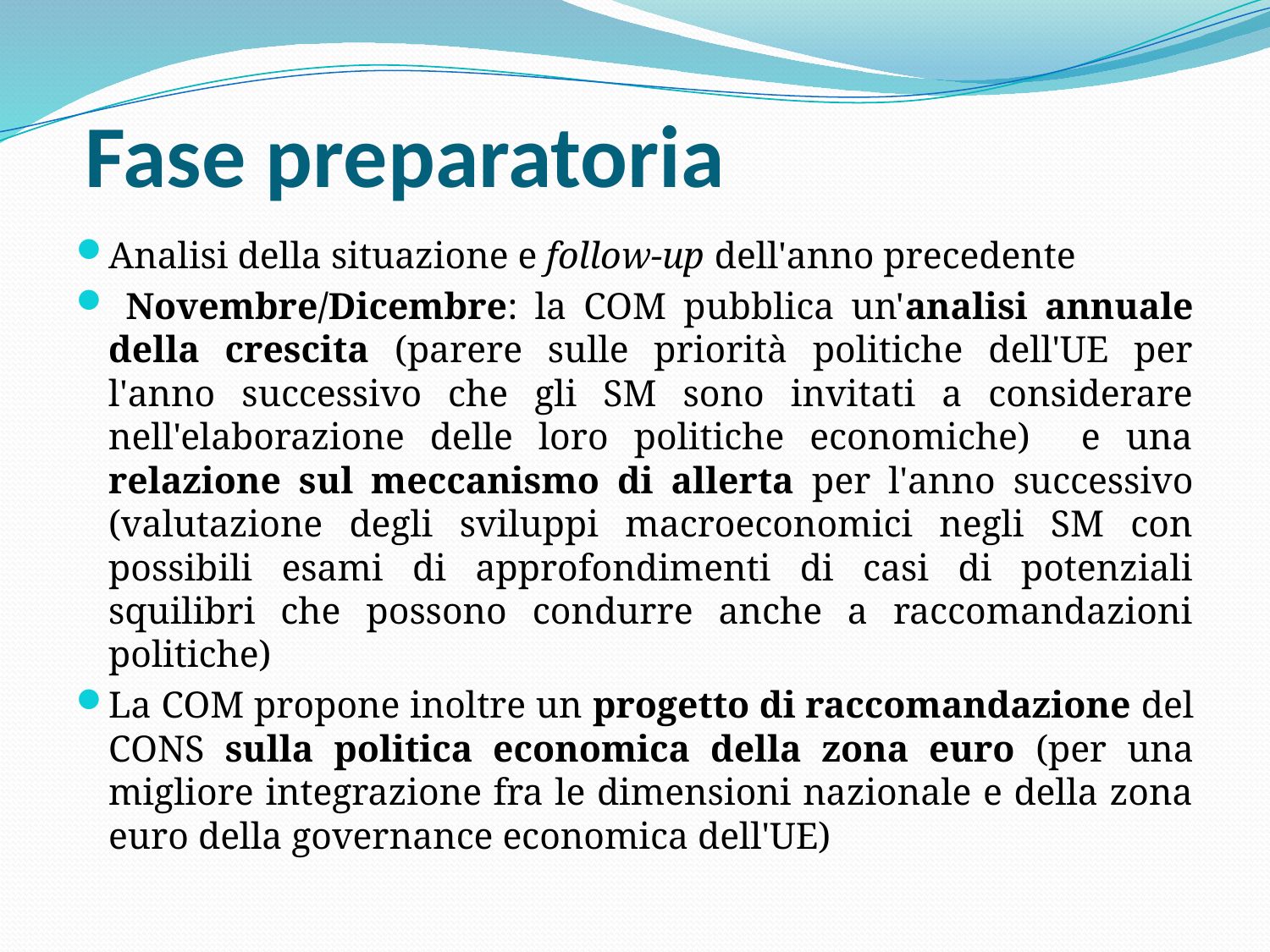

# Fase preparatoria
Analisi della situazione e follow-up dell'anno precedente
 Novembre/Dicembre: la COM pubblica un'analisi annuale della crescita (parere sulle priorità politiche dell'UE per l'anno successivo che gli SM sono invitati a considerare nell'elaborazione delle loro politiche economiche)  e una relazione sul meccanismo di allerta per l'anno successivo (valutazione degli sviluppi macroeconomici negli SM con possibili esami di approfondimenti di casi di potenziali squilibri che possono condurre anche a raccomandazioni politiche)
La COM propone inoltre un progetto di raccomandazione del CONS sulla politica economica della zona euro (per una migliore integrazione fra le dimensioni nazionale e della zona euro della governance economica dell'UE)